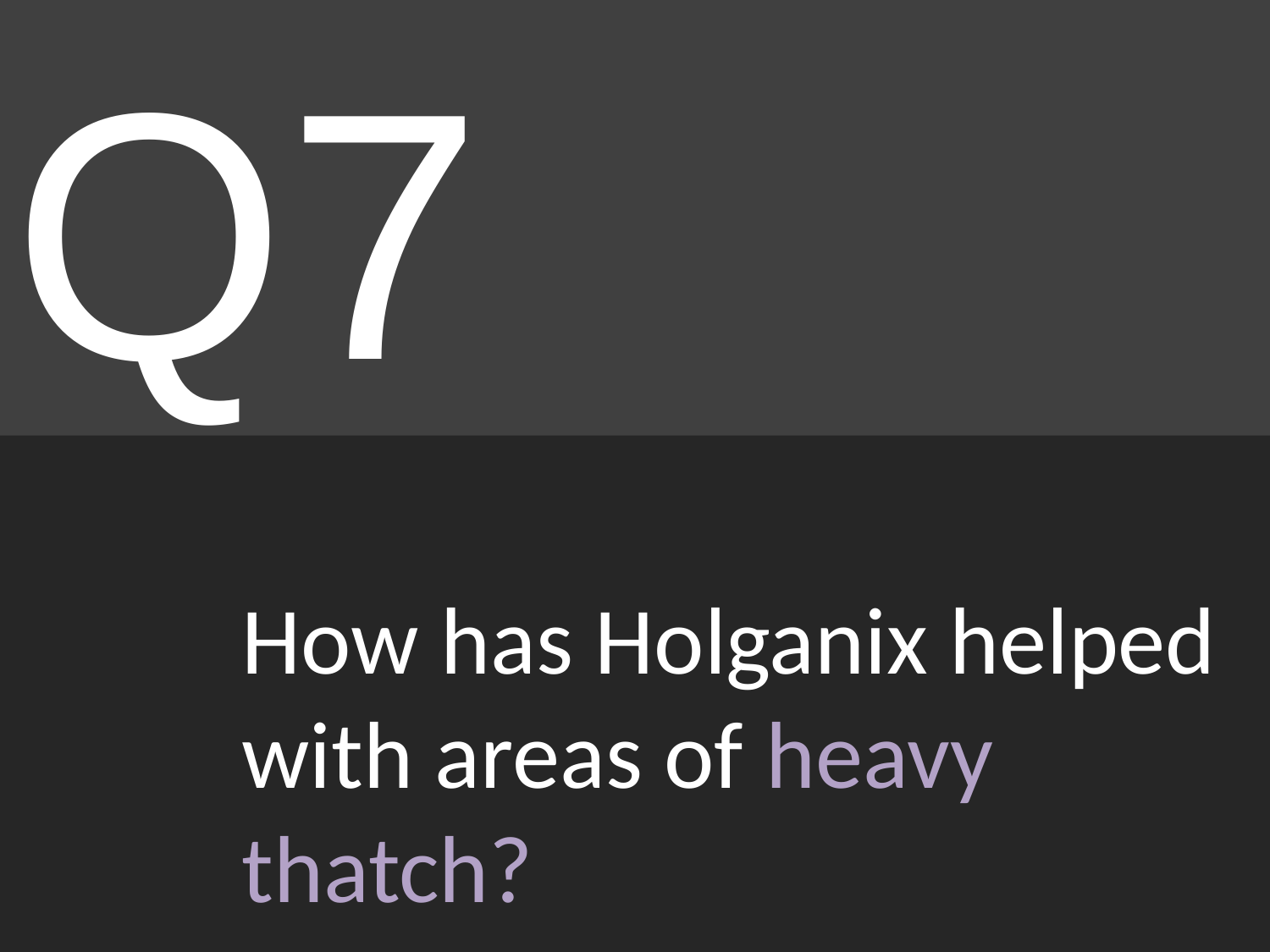

Q7
How has Holganix helped with areas of heavy thatch?